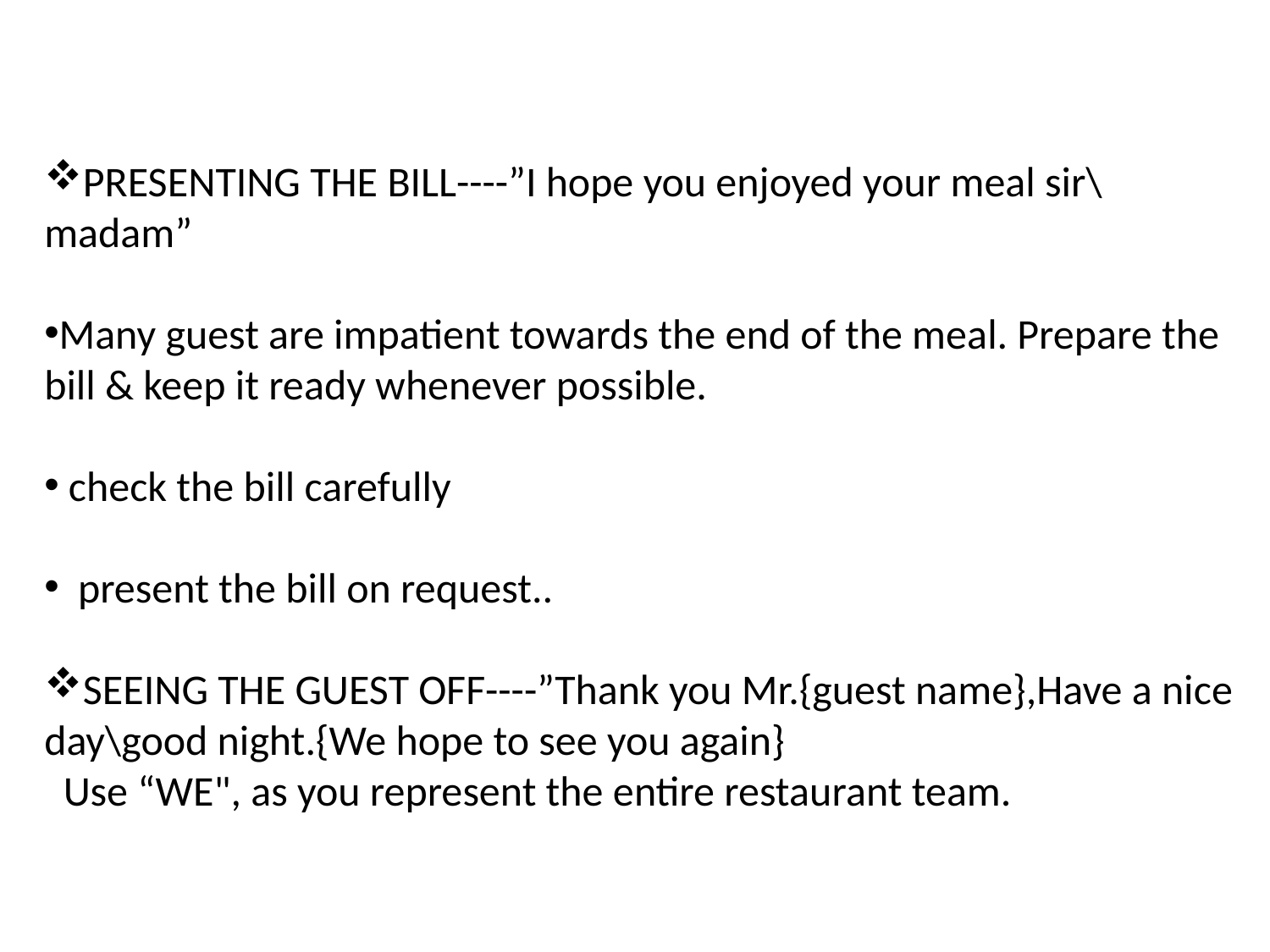

PRESENTING THE BILL----”I hope you enjoyed your meal sir\madam”

Many guest are impatient towards the end of the meal. Prepare the bill & keep it ready whenever possible.

 check the bill carefully

  present the bill on request..

SEEING THE GUEST OFF----”Thank you Mr.{guest name},Have a nice day\good night.{We hope to see you again}
  Use “WE", as you represent the entire restaurant team.